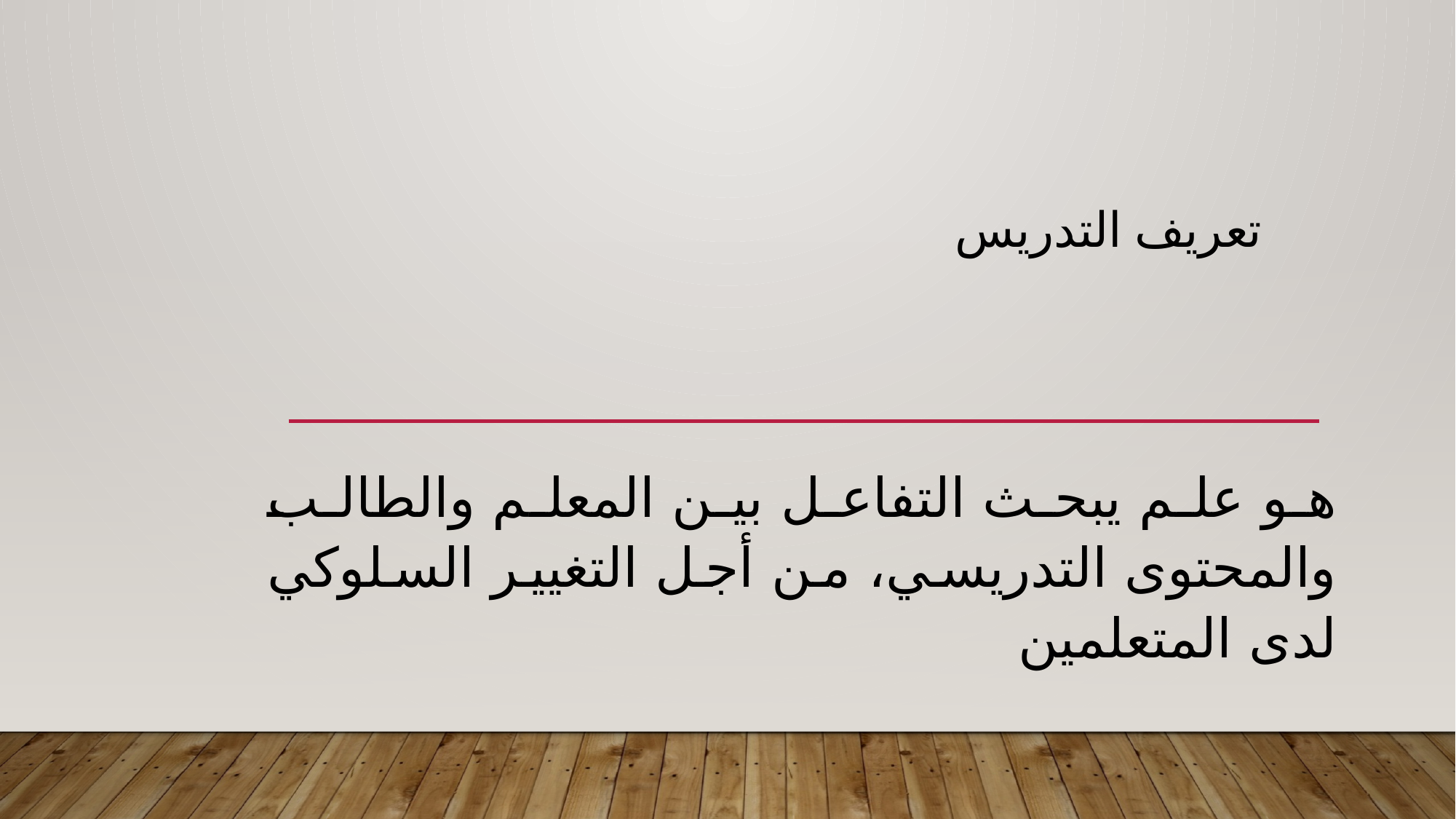

# تعريف التدريس

هو علم يبحث التفاعل بين المعلم والطالب والمحتوى التدريسي، من أجل التغيير السلوكي لدى المتعلمين